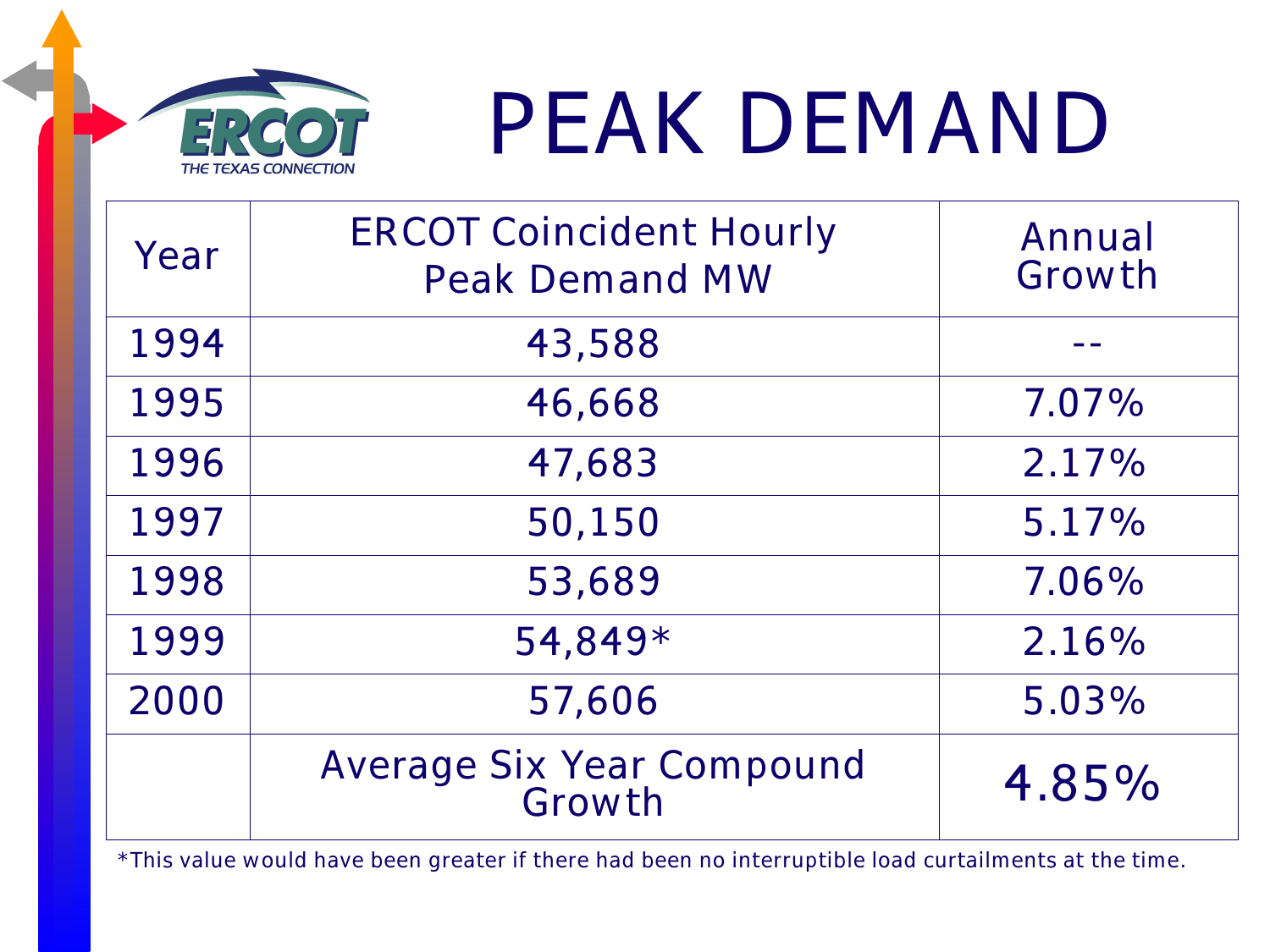

# PEAK DEMAND
| Year | ERCOT Coincident Hourly Peak Demand MW | Annual Growth |
| --- | --- | --- |
| 1994 | 43,588 | -- |
| 1995 | 46,668 | 7.07% |
| 1996 | 47,683 | 2.17% |
| 1997 | 50,150 | 5.17% |
| 1998 | 53,689 | 7.06% |
| 1999 | 54,849\* | 2.16% |
| 2000 | 57,606 | 5.03% |
|  | Average Six Year Compound Growth | 4.85% |
*This value would have been greater if there had been no interruptible load curtailments at the time.